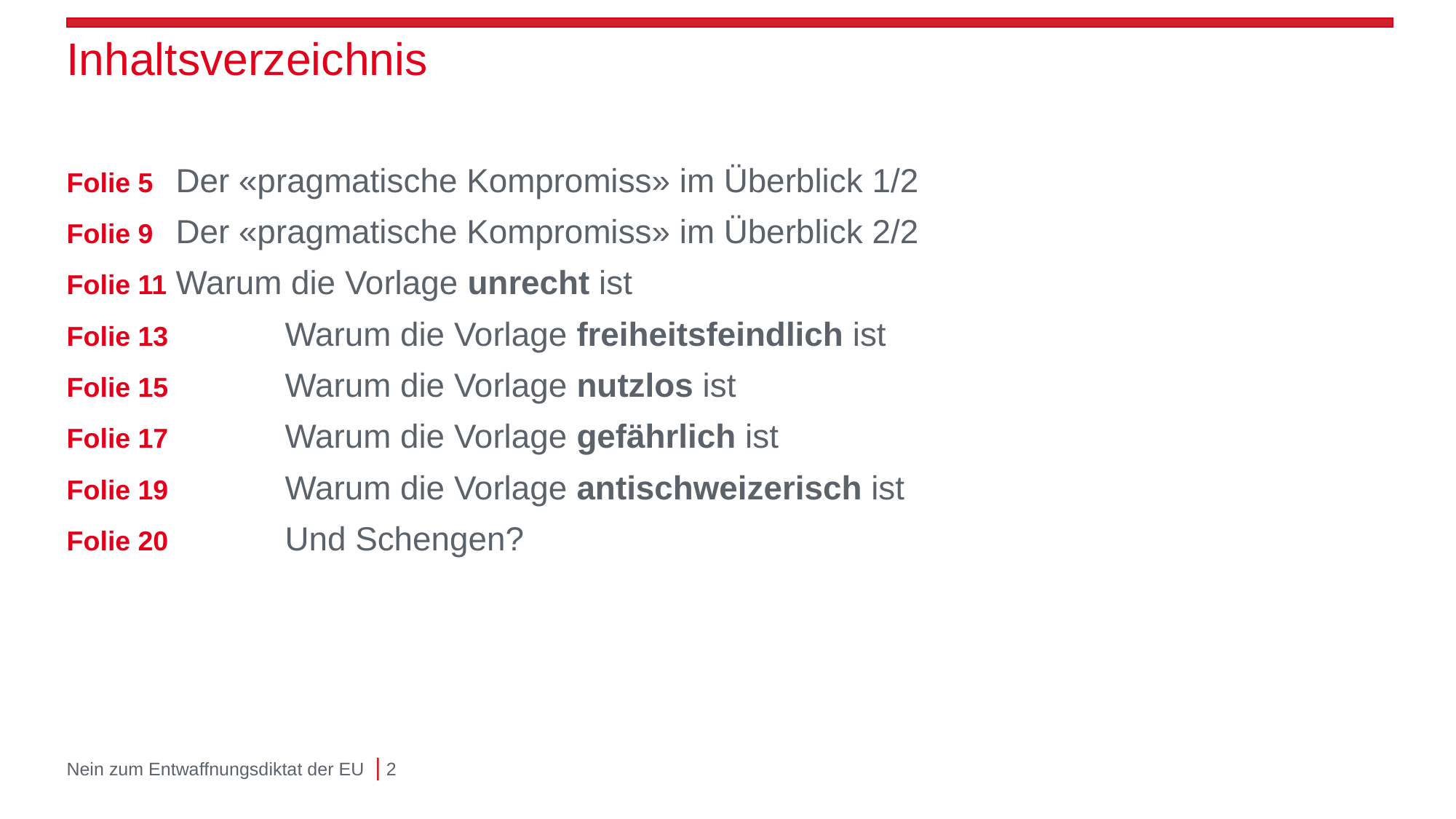

# Inhaltsverzeichnis
Folie 5 	Der «pragmatische Kompromiss» im Überblick 1/2
Folie 9 	Der «pragmatische Kompromiss» im Überblick 2/2
Folie 11 	Warum die Vorlage unrecht ist
Folie 13 	Warum die Vorlage freiheitsfeindlich ist
Folie 15 	Warum die Vorlage nutzlos ist
Folie 17 	Warum die Vorlage gefährlich ist
Folie 19 	Warum die Vorlage antischweizerisch ist
Folie 20 	Und Schengen?